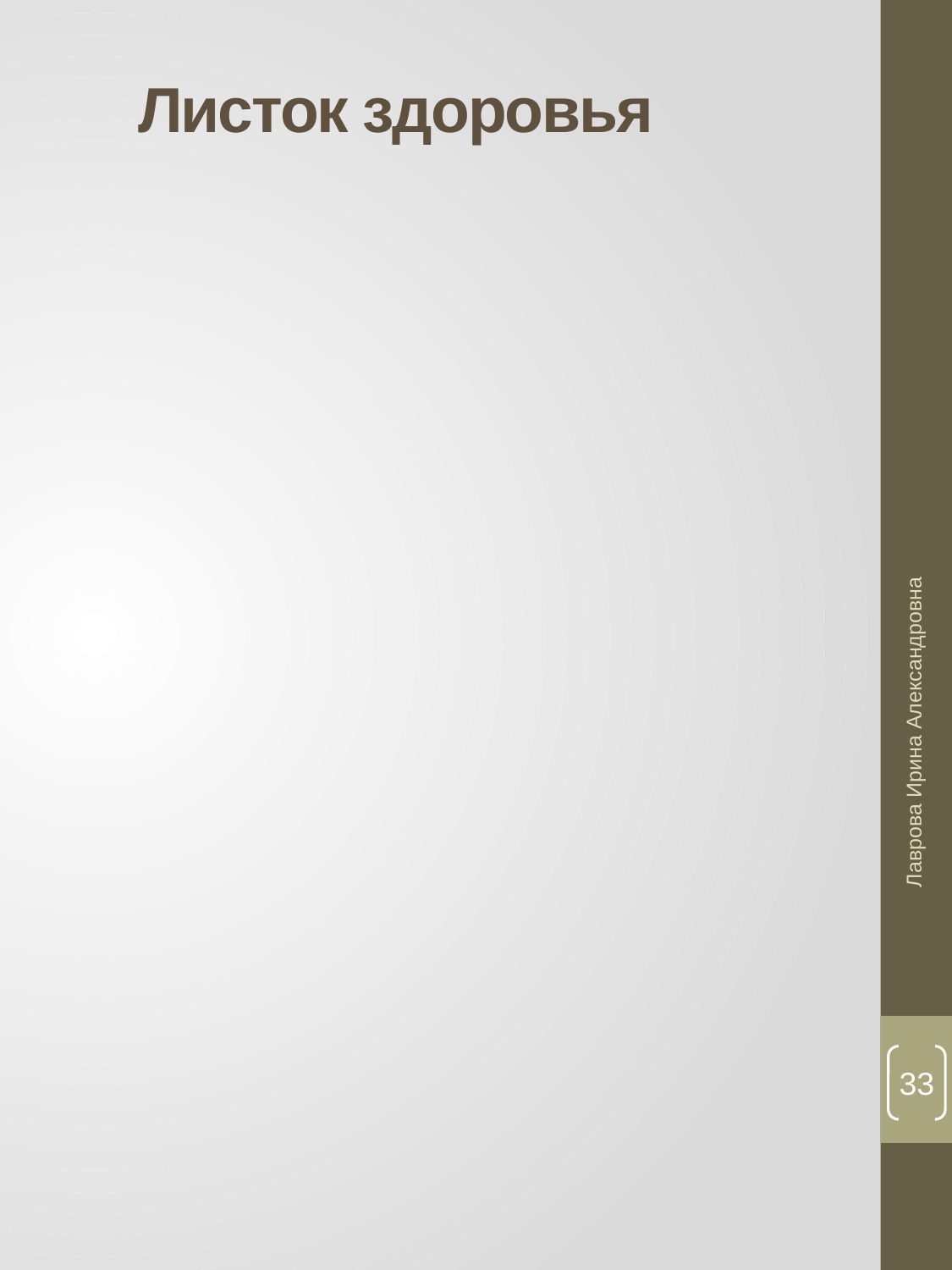

# Листок здоровья

Лаврова Ирина Александровна
33